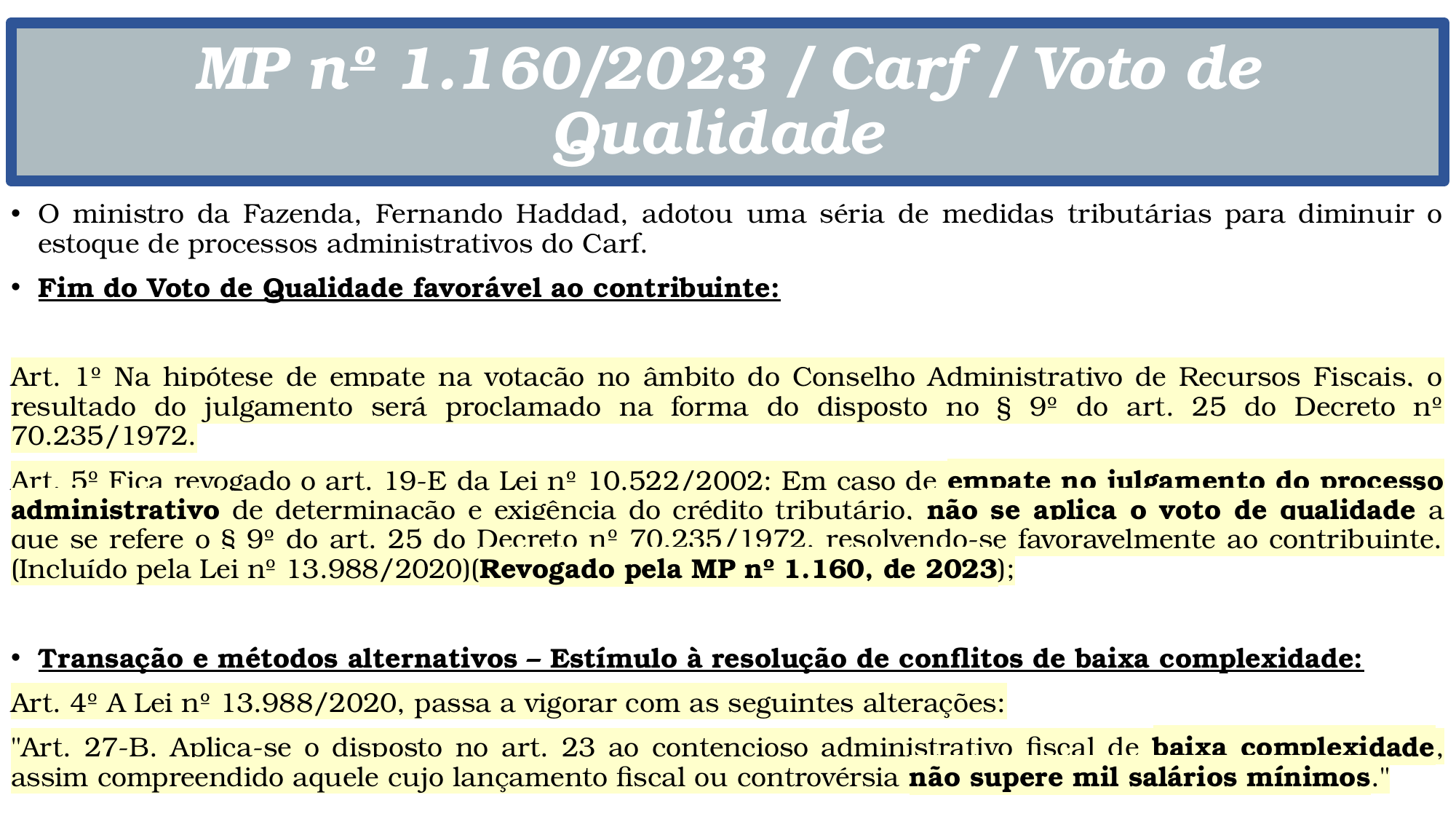

# MP nº 1.160/2023 / Carf / Voto de Qualidade
O ministro da Fazenda, Fernando Haddad, adotou uma séria de medidas tributárias para diminuir o estoque de processos administrativos do Carf.
Fim do Voto de Qualidade favorável ao contribuinte:

Art. 1º Na hipótese de empate na votação no âmbito do Conselho Administrativo de Recursos Fiscais, o resultado do julgamento será proclamado na forma do disposto no § 9º do art. 25 do Decreto nº 70.235/1972.
Art. 5º Fica revogado o art. 19-E da Lei nº 10.522/2002: Em caso de empate no julgamento do processo administrativo de determinação e exigência do crédito tributário, não se aplica o voto de qualidade a que se refere o § 9º do art. 25 do Decreto nº 70.235/1972, resolvendo-se favoravelmente ao contribuinte. (Incluído pela Lei nº 13.988/2020)(Revogado pela MP nº 1.160, de 2023);

Transação e métodos alternativos – Estímulo à resolução de conflitos de baixa complexidade:
Art. 4º A Lei nº 13.988/2020, passa a vigorar com as seguintes alterações:
"Art. 27-B. Aplica-se o disposto no art. 23 ao contencioso administrativo fiscal de baixa complexidade, assim compreendido aquele cujo lançamento fiscal ou controvérsia não supere mil salários mínimos."